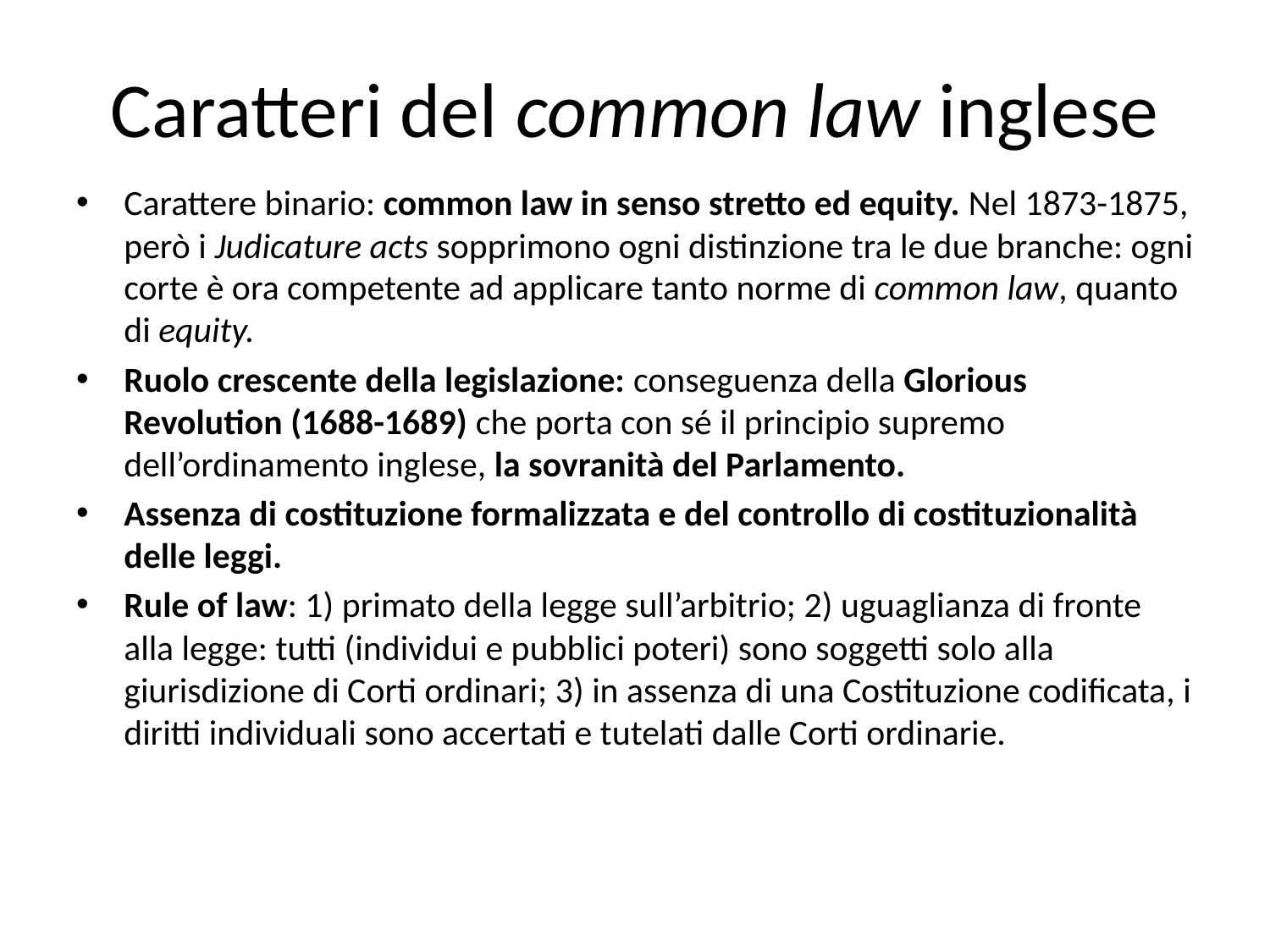

# Caratteri del common law inglese
Carattere binario: common law in senso stretto ed equity. Nel 1873-1875, però i Judicature acts sopprimono ogni distinzione tra le due branche: ogni corte è ora competente ad applicare tanto norme di common law, quanto di equity.
Ruolo crescente della legislazione: conseguenza della Glorious Revolution (1688-1689) che porta con sé il principio supremo dell’ordinamento inglese, la sovranità del Parlamento.
Assenza di costituzione formalizzata e del controllo di costituzionalità delle leggi.
Rule of law: 1) primato della legge sull’arbitrio; 2) uguaglianza di fronte alla legge: tutti (individui e pubblici poteri) sono soggetti solo alla giurisdizione di Corti ordinari; 3) in assenza di una Costituzione codificata, i diritti individuali sono accertati e tutelati dalle Corti ordinarie.